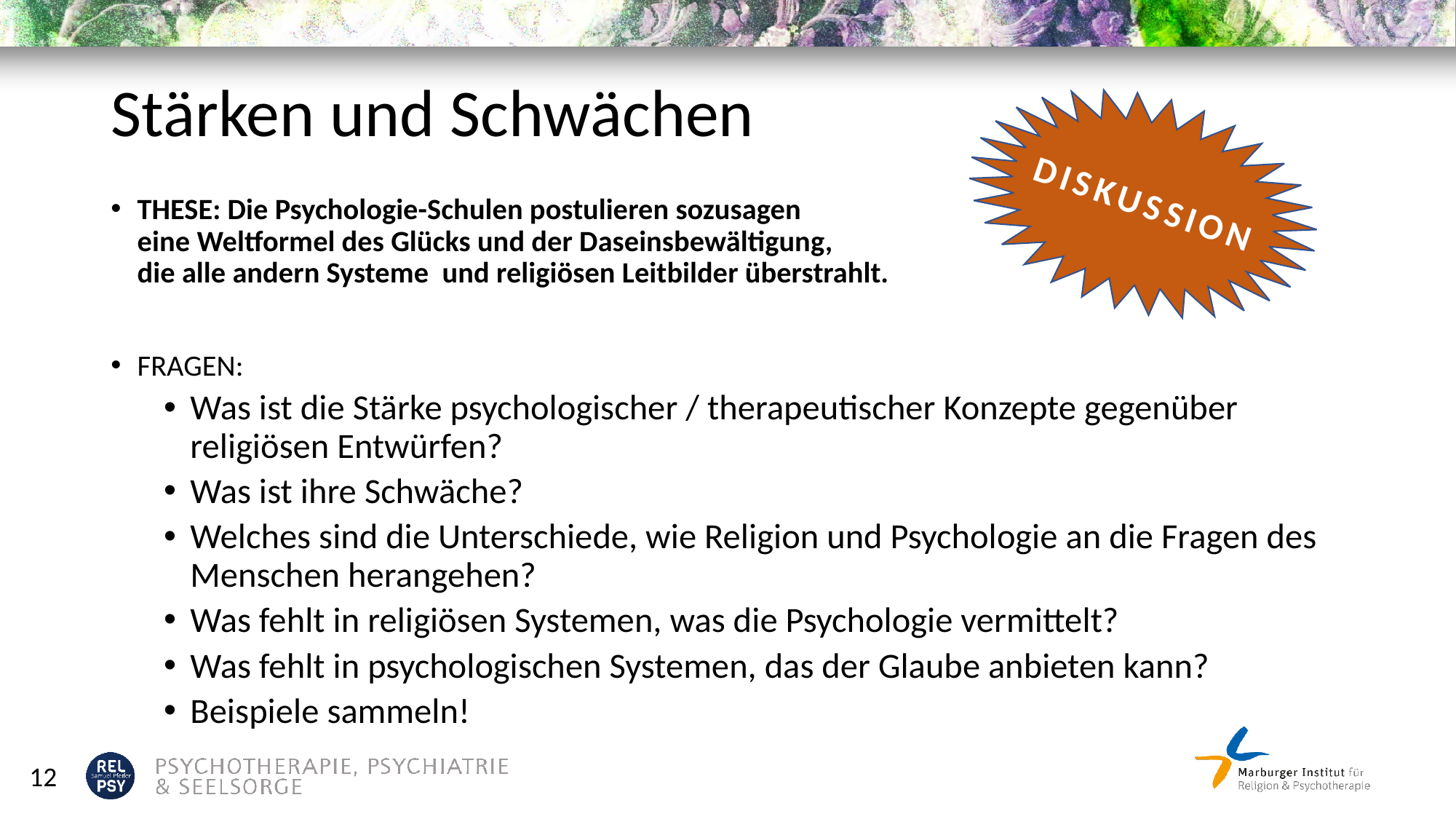

# Stärken und Schwächen

DISKUSSION
THESE: Die Psychologie-Schulen postulieren sozusagen
eine Weltformel des Glücks und der Daseinsbewältigung,
die alle andern Systeme  und religiösen Leitbilder überstrahlt.

FRAGEN:
Was ist die Stärke psychologischer / therapeutischer Konzepte gegenüber religiösen Entwürfen?
Was ist ihre Schwäche?
Welches sind die Unterschiede, wie Religion und Psychologie an die Fragen des Menschen herangehen?
Was fehlt in religiösen Systemen, was die Psychologie vermittelt?
Was fehlt in psychologischen Systemen, das der Glaube anbieten kann?
Beispiele sammeln!

12